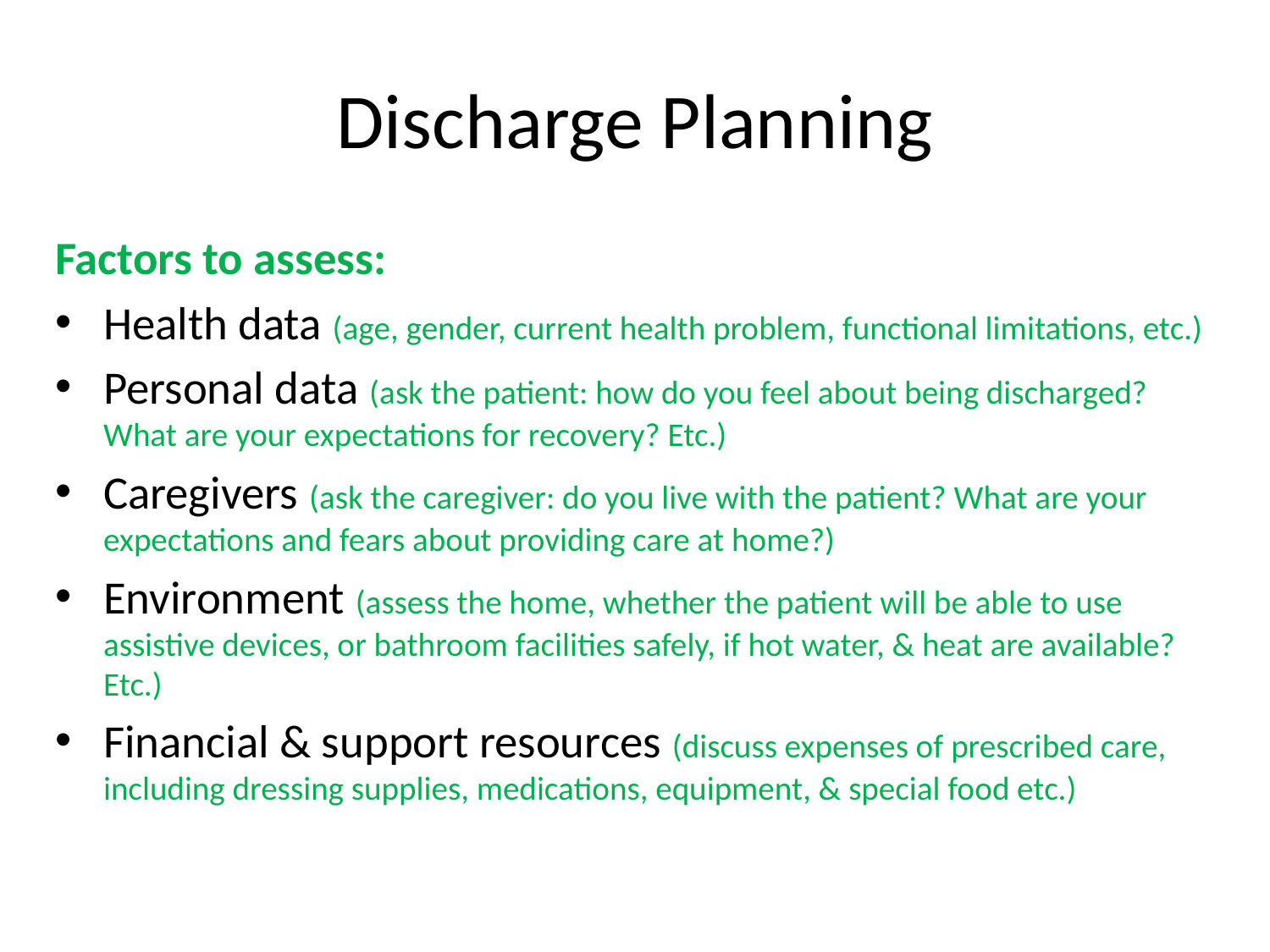

# Discharge Planning
Factors to assess:
Health data (age, gender, current health problem, functional limitations, etc.)
Personal data (ask the patient: how do you feel about being discharged? What are your expectations for recovery? Etc.)
Caregivers (ask the caregiver: do you live with the patient? What are your expectations and fears about providing care at home?)
Environment (assess the home, whether the patient will be able to use assistive devices, or bathroom facilities safely, if hot water, & heat are available? Etc.)
Financial & support resources (discuss expenses of prescribed care, including dressing supplies, medications, equipment, & special food etc.)